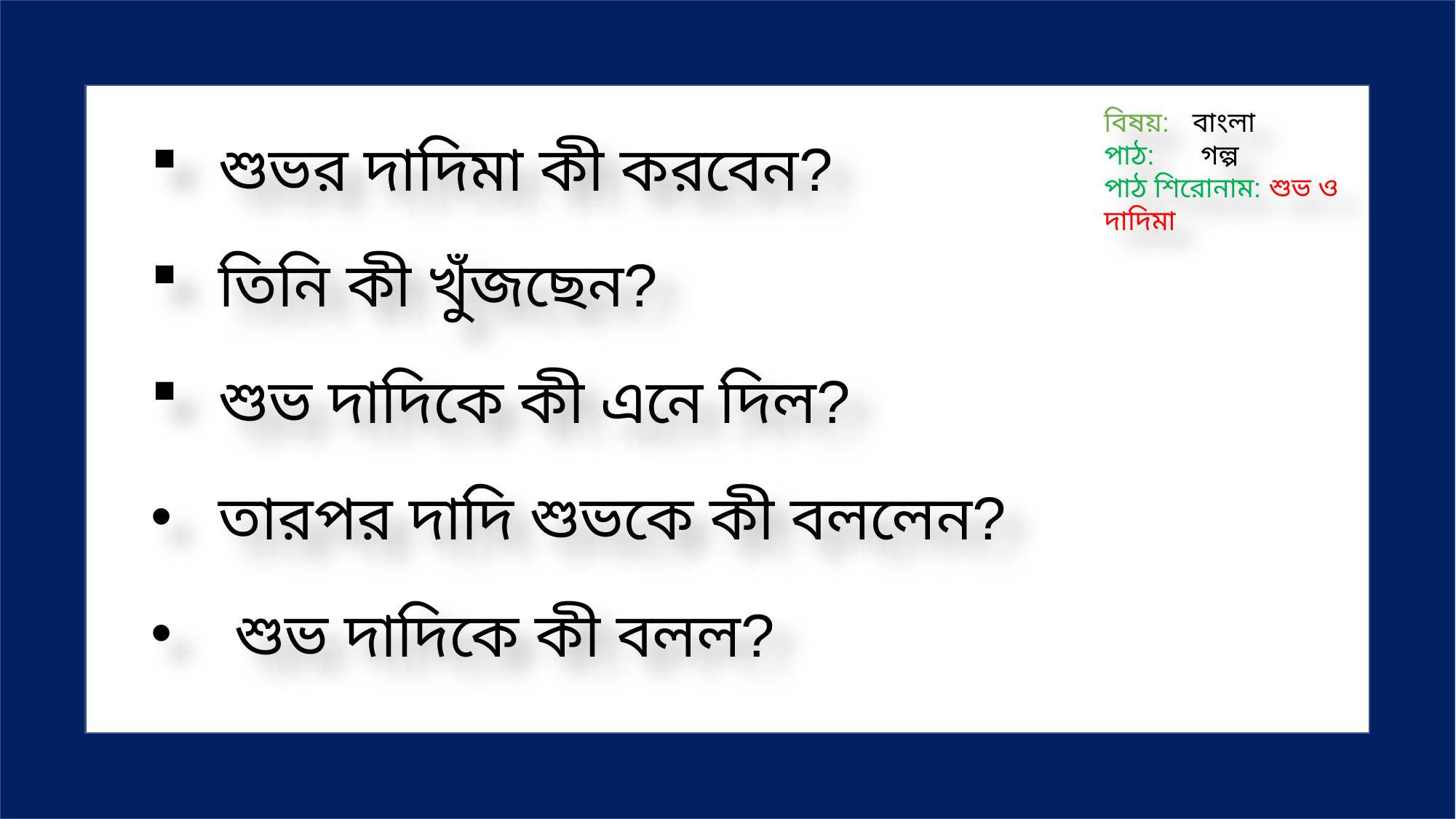

শ্রেণি:    প্রথম
বিষয়:   বাংলা
পাঠ:      গল্প
পাঠ শিরোনাম: শুভ ও দাদিমা
শুভর দাদিমা কী করবেন?
তিনি কী খুঁজছেন?
শুভ দাদিকে কী এনে দিল?
তারপর দাদি শুভকে কী বললেন?
 শুভ দাদিকে কী বলল?